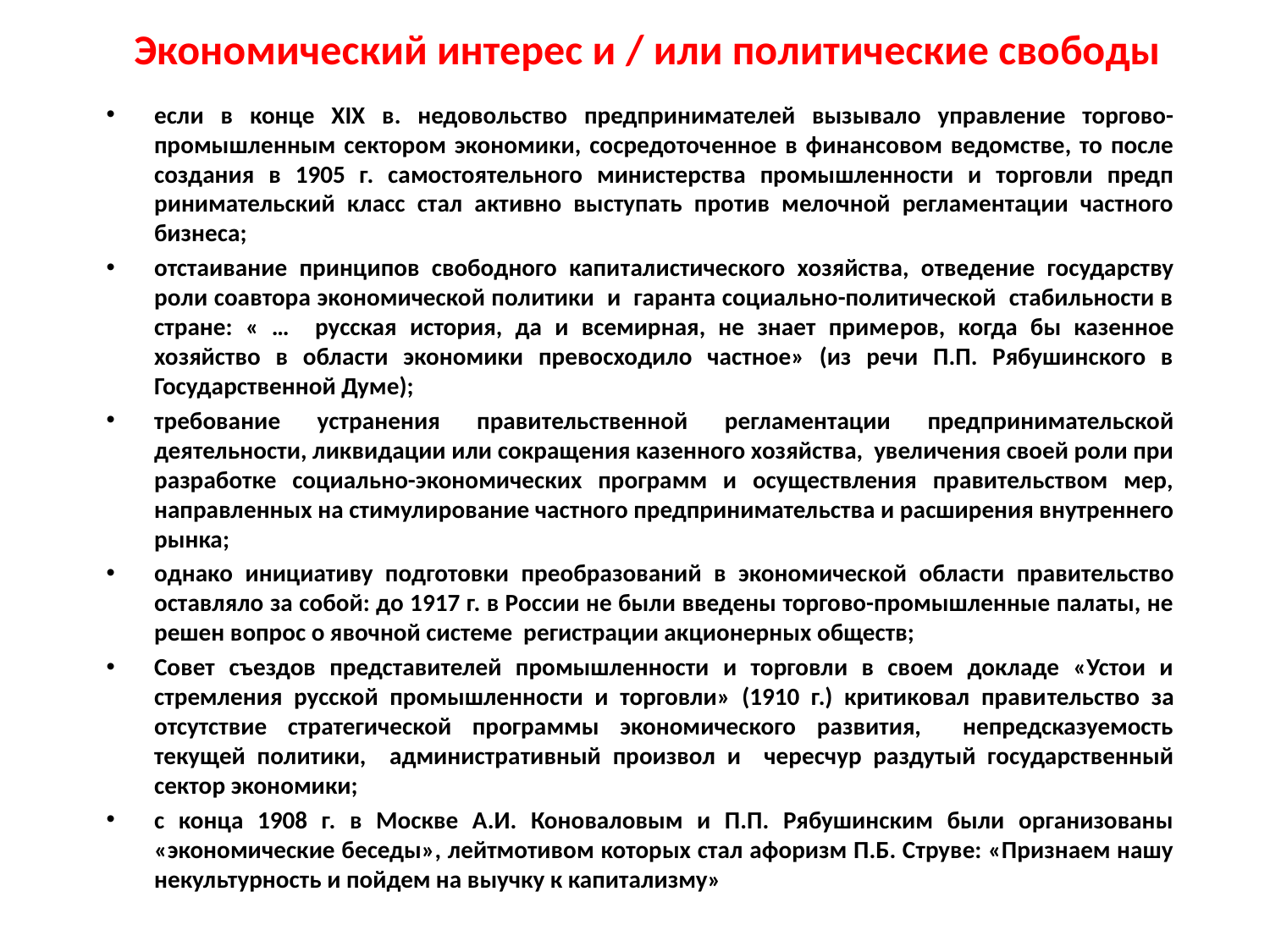

# Экономический интерес и / или политические свободы
если в конце XIX в. недовольство предпринимателей вызывало управление торгово-промышленным сектором экономики, сосредоточенное в финансовом ведомстве, то после создания в 1905 г. самостоятельного министерства промышленности и торговли предп­ринимательский класс стал активно выступать против мелочной регламентации частного бизнеса;
отстаивание принципов свободного капи­талистического хозяйства, отведение государству роли соавтора экономической политики  и  гаранта социально-политической  стабильности в стране: « …  русская история, да и всемирная, не знает приме­ров, когда бы казенное хозяйство в области экономики превосходило частное» (из речи П.П. Рябушинского в Государственной Думе);
требование устранения прави­тельственной регламентации предпринимательской деятельности, лик­видации или сокращения казенного хозяйства,  увеличения своей роли при разработке социально-экономических программ и осуществления правительством мер, направленных на стимули­рование частного предпринимательства и расширения внутреннего рынка;
однако инициативу подготовки преобразований в экономичес­кой области правительство оставляло за собой: до 1917 г. в России не были введены торгово-промышленные палаты, не решен вопрос о явочной системе  регистрации акционерных обществ;
Совет съездов представителей промышленности и торговли в своем докладе «Устои и стремления русской промышленности и торговли» (1910 г.) критиковал прави­тельство за отсутствие стратегической программы экономического развития,  непредсказуемость текущей политики,  администра­тивный произвол и  чересчур раздутый государственный сектор эко­номики;
с конца 1908 г. в Москве А.И. Коноваловым и П.П. Рябушинским были организованы «экономичес­кие беседы», лейтмотивом которых стал афоризм П.Б. Струве: «Признаем нашу некультурность и пойдем на выучку к капитализму»